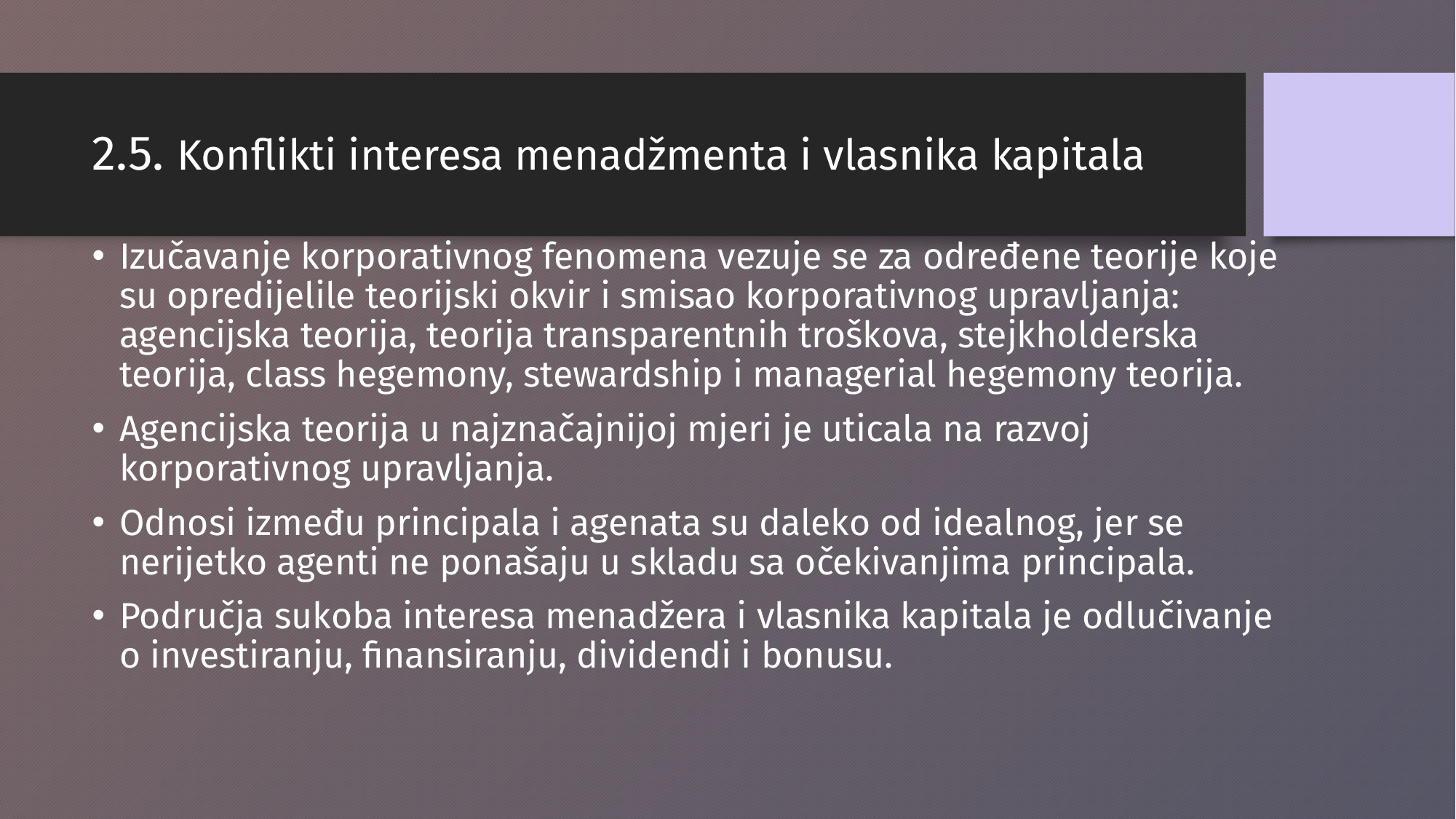

# 2.5. Konflikti interesa menadžmenta i vlasnika kapitala
Izučavanje korporativnog fenomena vezuje se za određene teorije koje su opredijelile teorijski okvir i smisao korporativnog upravljanja: agencijska teorija, teorija transparentnih troškova, stejkholderska teorija, class hegemony, stewardship i managerial hegemony teorija.
Agencijska teorija u najznačajnijoj mjeri je uticala na razvoj korporativnog upravljanja.
Odnosi između principala i agenata su daleko od idealnog, jer se nerijetko agenti ne ponašaju u skladu sa očekivanjima principala.
Područja sukoba interesa menadžera i vlasnika kapitala je odlučivanje o investiranju, finansiranju, dividendi i bonusu.